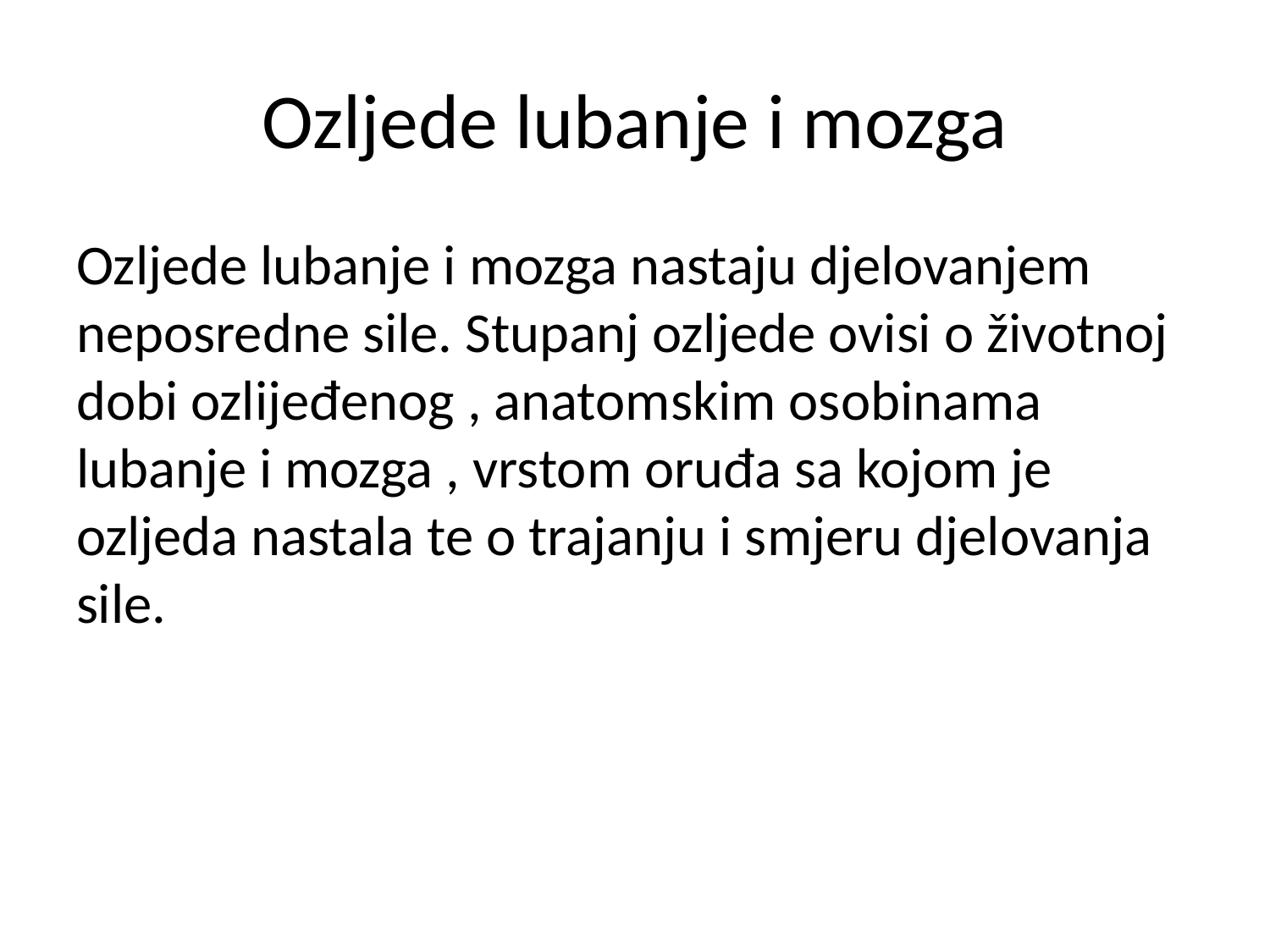

# Ozljede lubanje i mozga
Ozljede lubanje i mozga nastaju djelovanjem neposredne sile. Stupanj ozljede ovisi o životnoj dobi ozlijeđenog , anatomskim osobinama lubanje i mozga , vrstom oruđa sa kojom je ozljeda nastala te o trajanju i smjeru djelovanja sile.